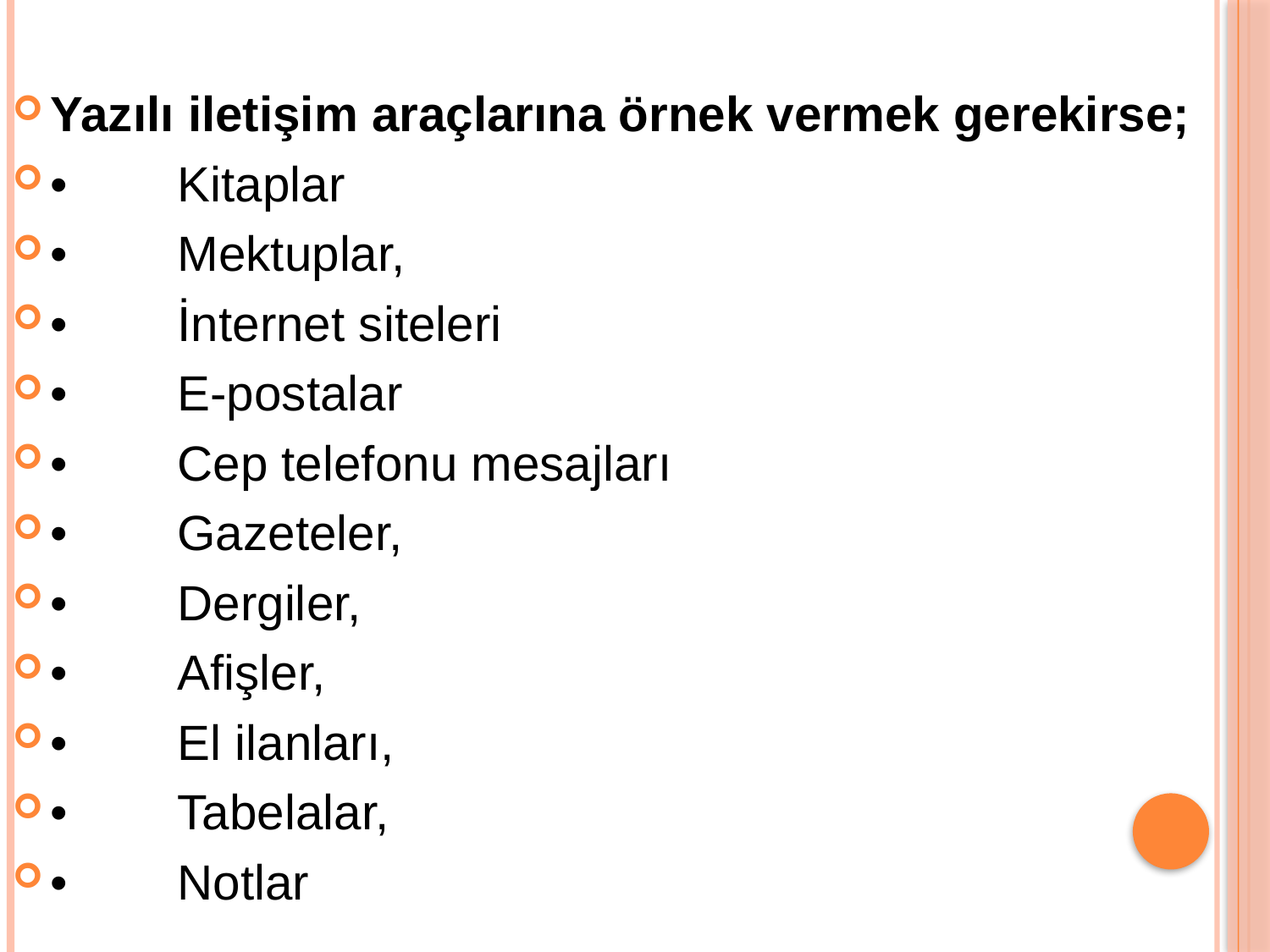

Yazılı iletişim araçlarına örnek vermek gerekirse;
•	Kitaplar
•	Mektuplar,
•	İnternet siteleri
•	E-postalar
•	Cep telefonu mesajları
•	Gazeteler,
•	Dergiler,
•	Afişler,
•	El ilanları,
•	Tabelalar,
•	Notlar